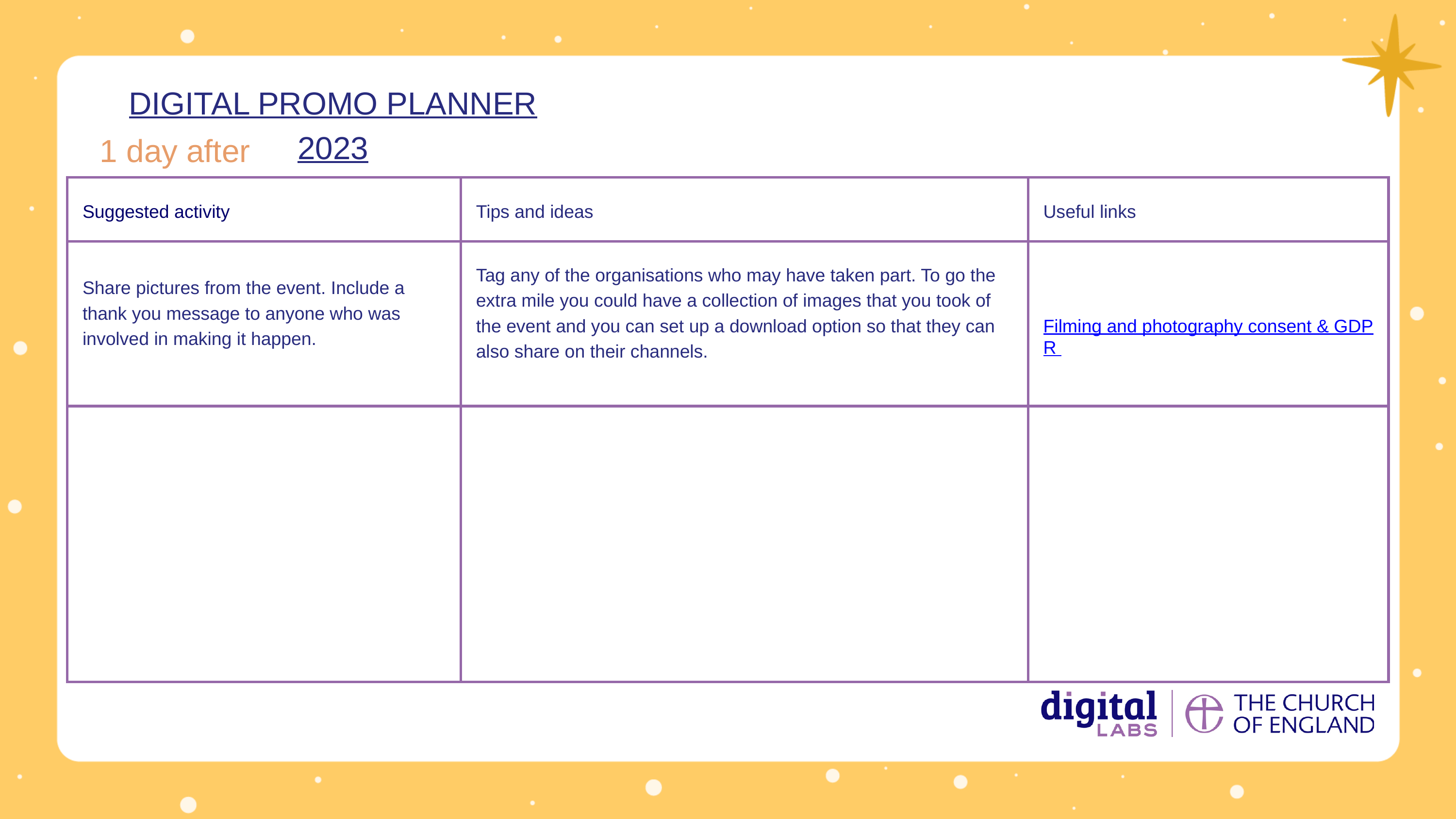

DIGITAL PROMO PLANNER 2023
1 day after
| Suggested activity | Tips and ideas | Useful links |
| --- | --- | --- |
| Share pictures from the event. Include a thank you message to anyone who was involved in making it happen. | Tag any of the organisations who may have taken part. To go the extra mile you could have a collection of images that you took of the event and you can set up a download option so that they can also share on their channels. | Filming and photography consent & GDPR |
|  |  |  |